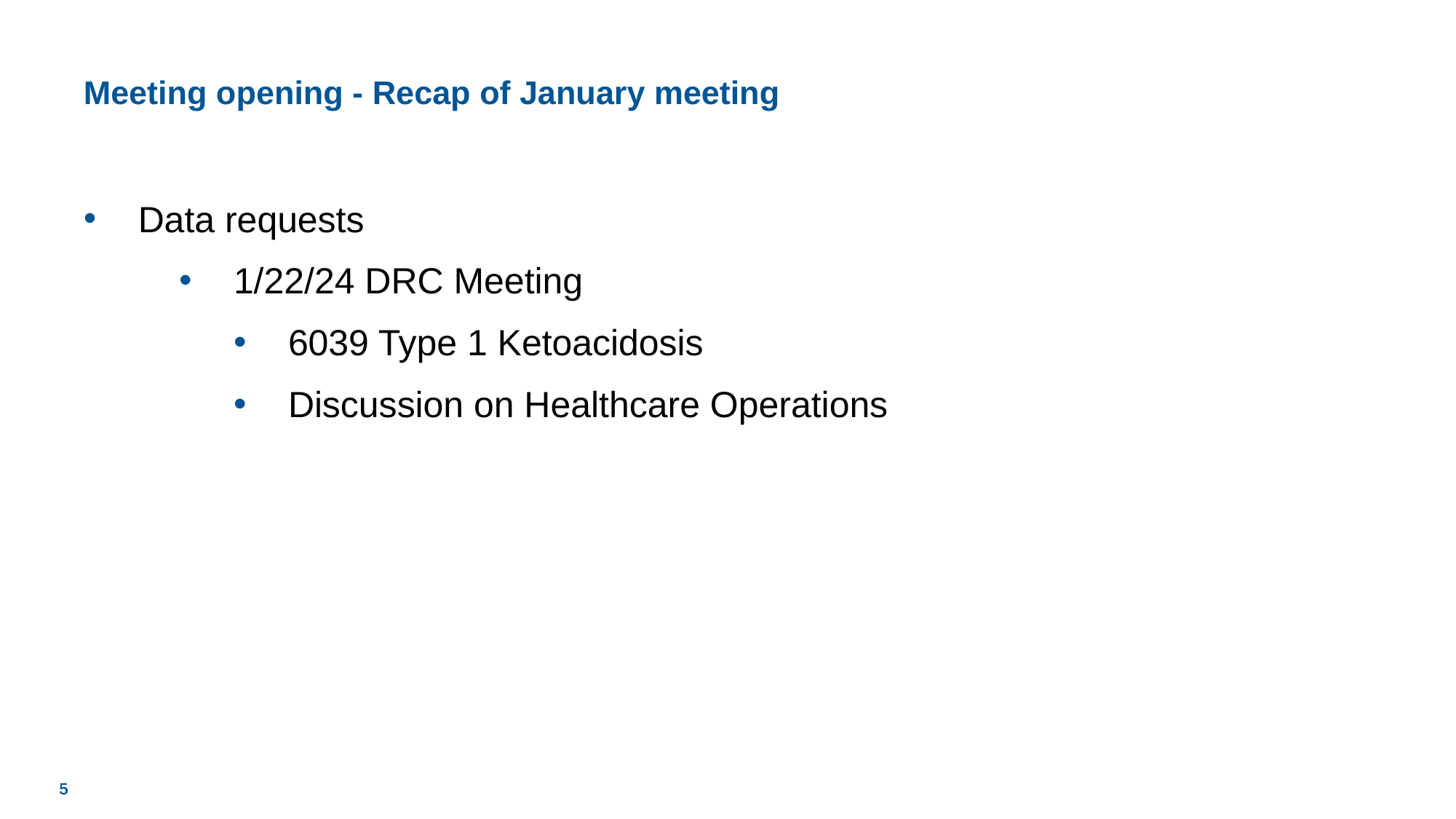

# Meeting opening - Recap of January meeting
Data requests
1/22/24 DRC Meeting
6039 Type 1 Ketoacidosis
Discussion on Healthcare Operations